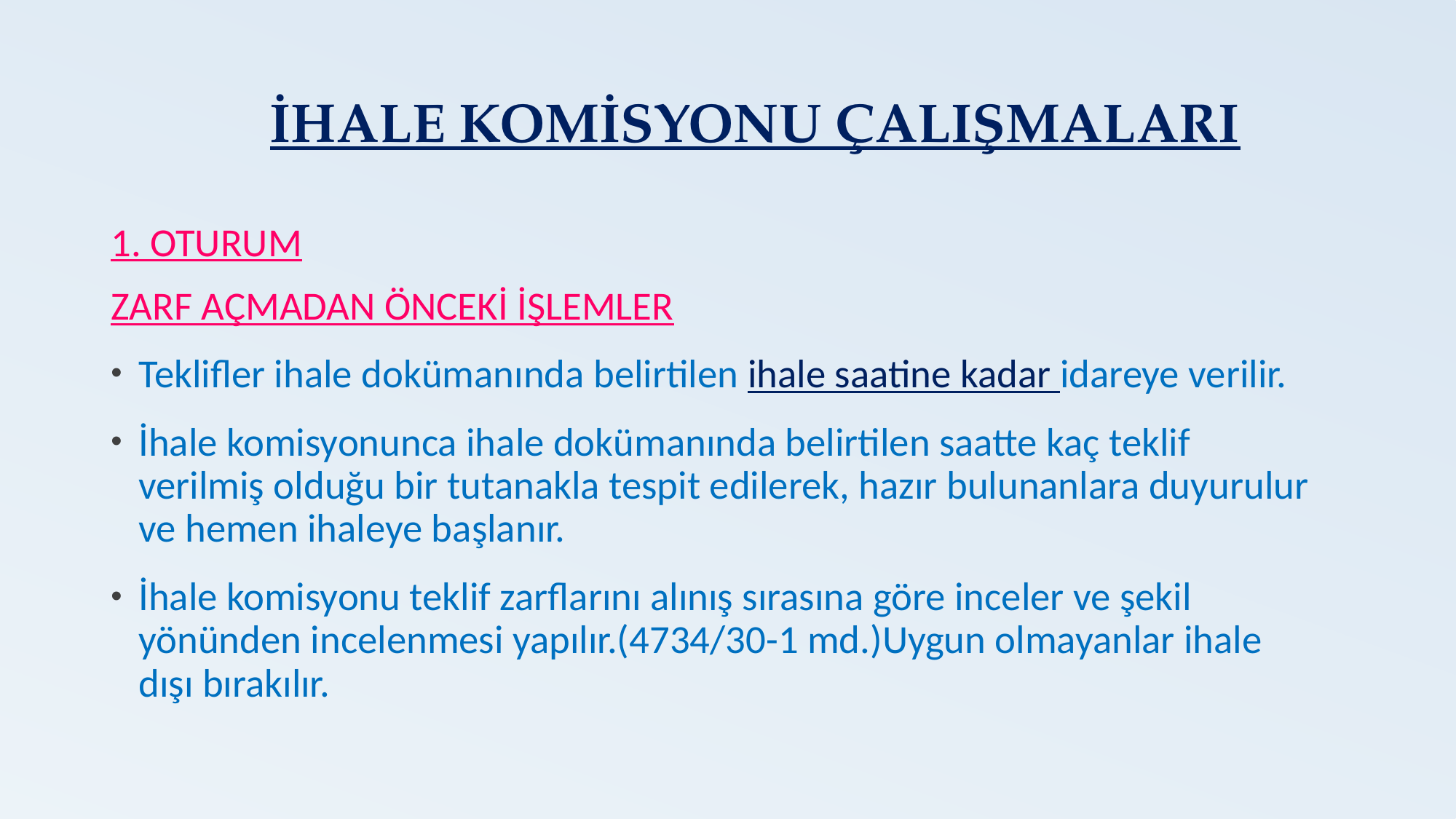

# İHALE KOMİSYONU ÇALIŞMALARI
1. OTURUM
ZARF AÇMADAN ÖNCEKİ İŞLEMLER
Teklifler ihale dokümanında belirtilen ihale saatine kadar idareye verilir.
İhale komisyonunca ihale dokümanında belirtilen saatte kaç teklif verilmiş olduğu bir tutanakla tespit edilerek, hazır bulunanlara duyurulur ve hemen ihaleye başlanır.
İhale komisyonu teklif zarflarını alınış sırasına göre inceler ve şekil yönünden incelenmesi yapılır.(4734/30-1 md.)Uygun olmayanlar ihale dışı bırakılır.